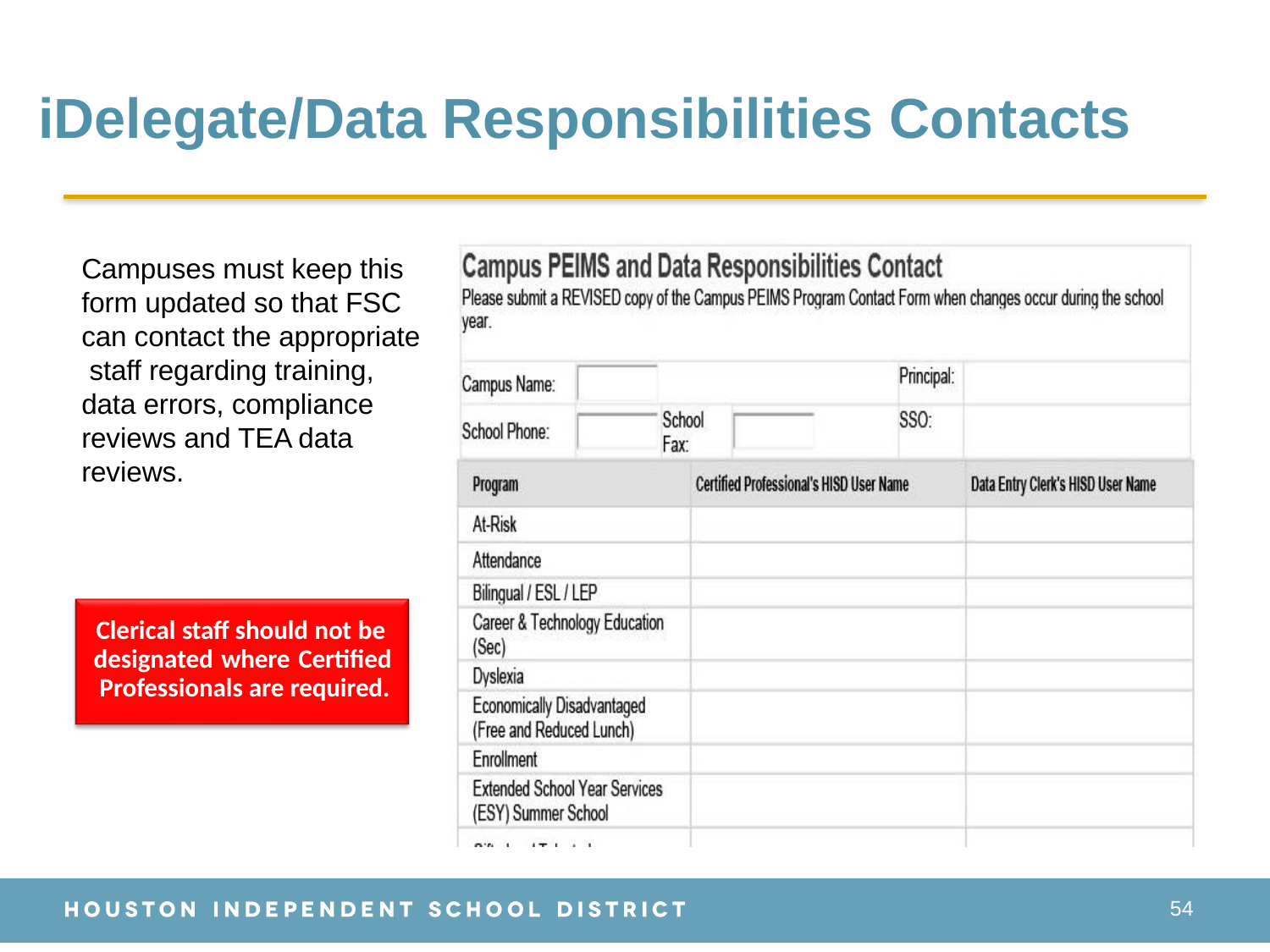

# iDelegate/Data Responsibilities Contacts

Campuses must keep this  form updated so that FSC  can contact the appropriate  staff regarding training,  data errors, compliance  reviews and TEA data  reviews.

Clerical staff should not be  designated where Certified  Professionals are required.
54